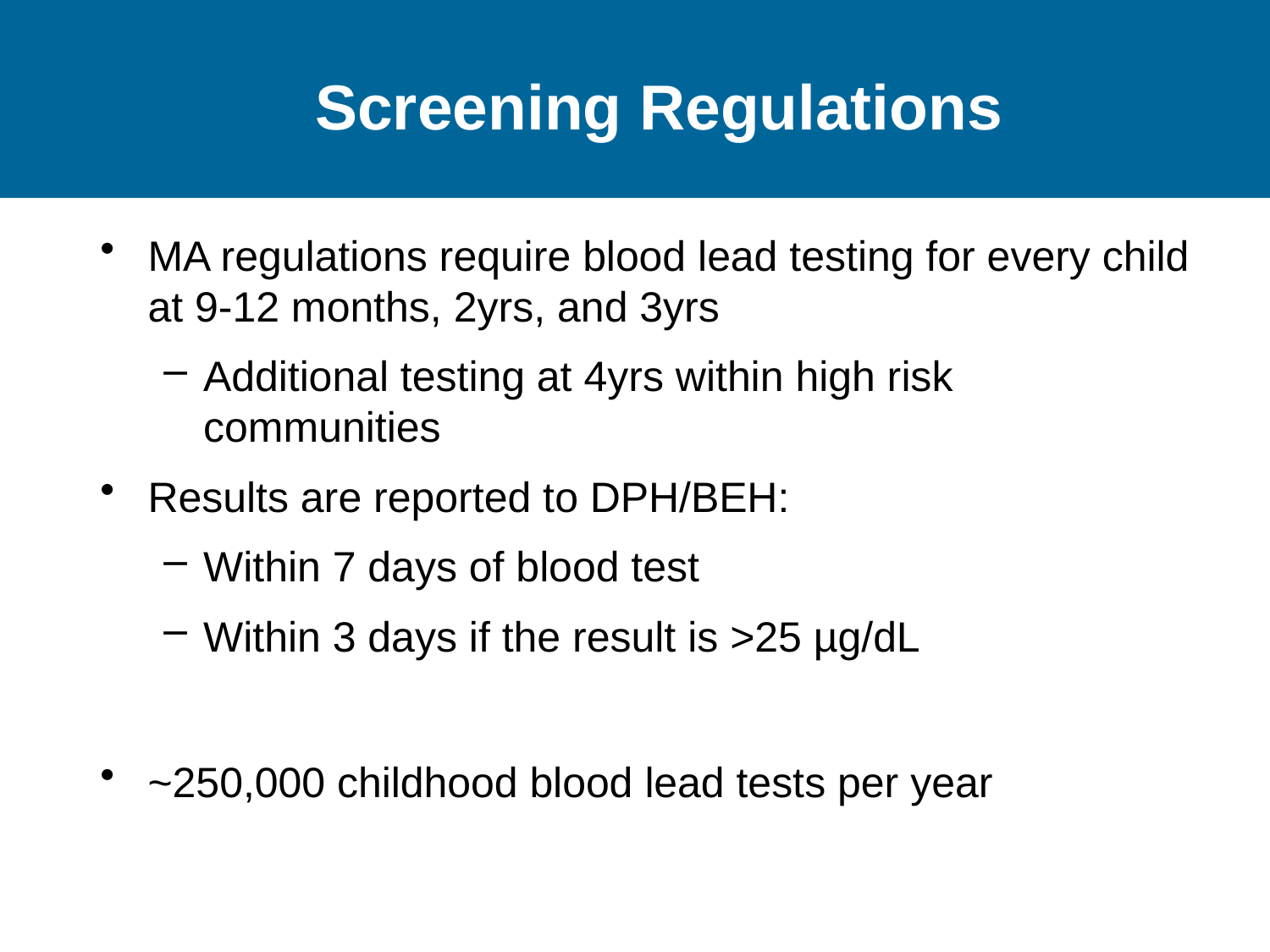

# Screening Regulations
MA regulations require blood lead testing for every child at 9-12 months, 2yrs, and 3yrs
Additional testing at 4yrs within high risk communities
Results are reported to DPH/BEH:
Within 7 days of blood test
Within 3 days if the result is >25 µg/dL

~250,000 childhood blood lead tests per year